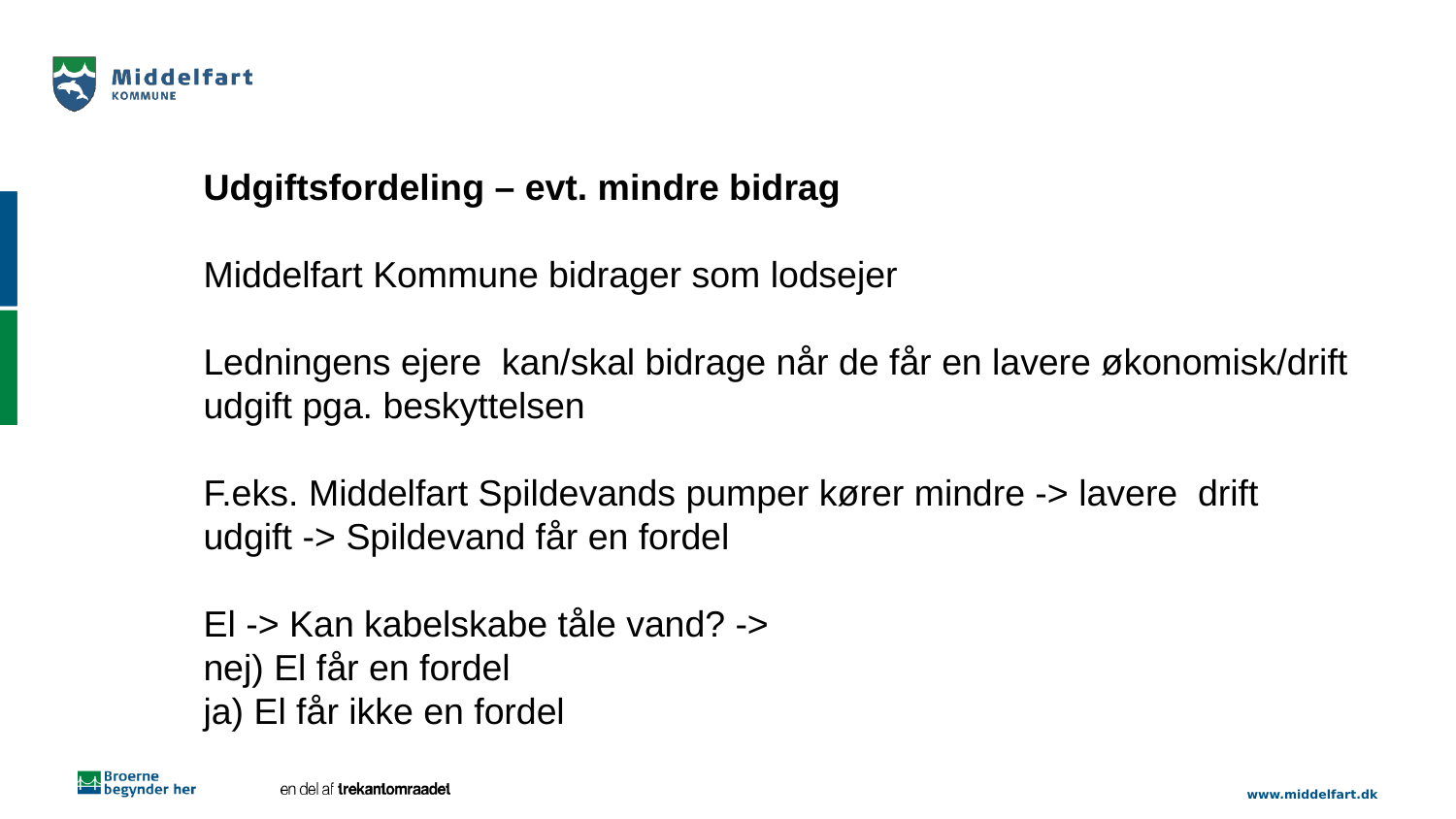

Udgiftsfordeling – evt. mindre bidrag

Middelfart Kommune bidrager som lodsejer

Ledningens ejere  kan/skal bidrage når de får en lavere økonomisk/drift udgift pga. beskyttelsen

F.eks. Middelfart Spildevands pumper kører mindre -> lavere  drift udgift -> Spildevand får en fordel

El -> Kan kabelskabe tåle vand? ->
nej) El får en fordel
ja) El får ikke en fordel